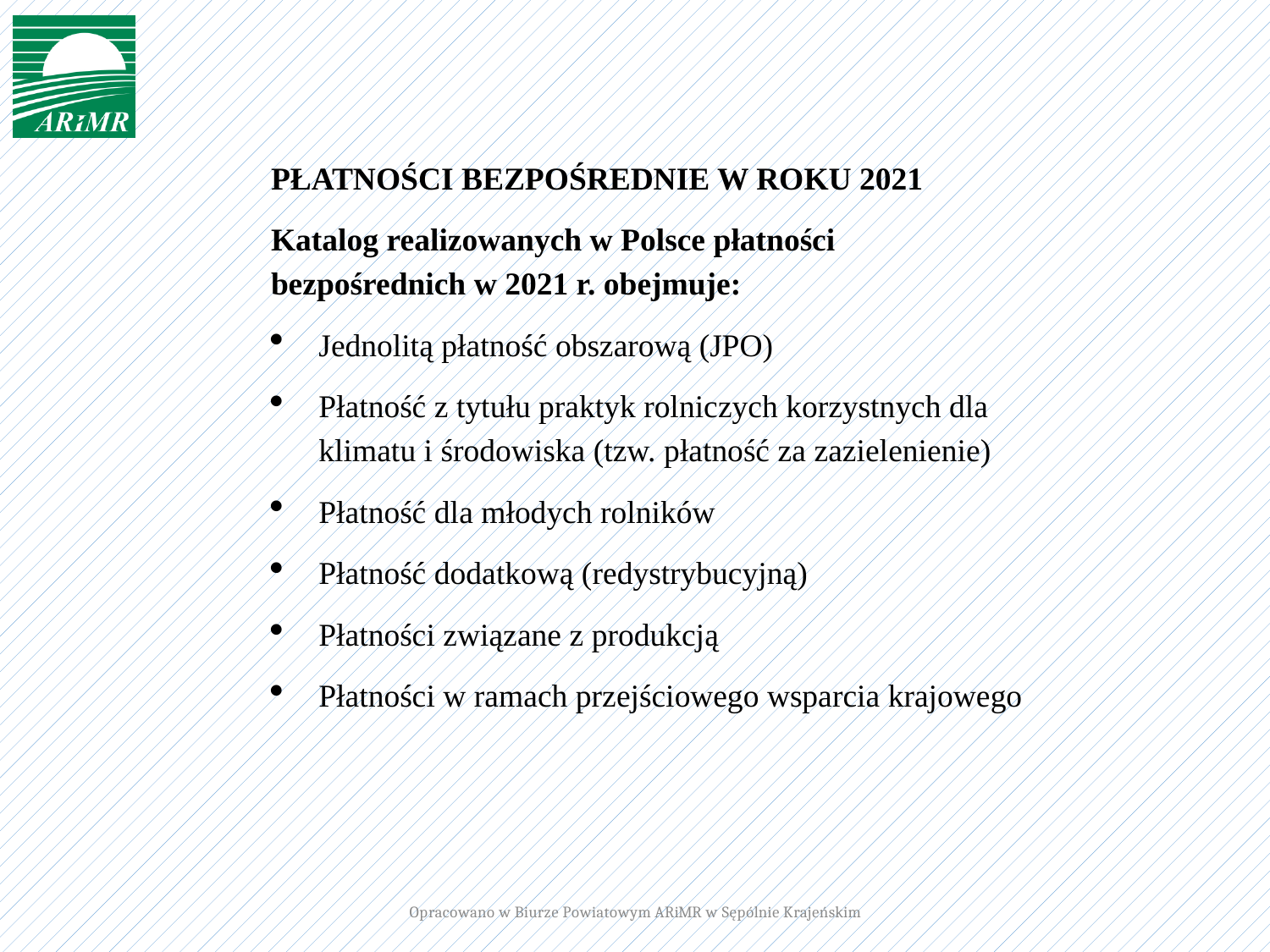

PŁATNOŚCI BEZPOŚREDNIE W ROKU 2021
Katalog realizowanych w Polsce płatności bezpośrednich w 2021 r. obejmuje:
Jednolitą płatność obszarową (JPO)
Płatność z tytułu praktyk rolniczych korzystnych dla klimatu i środowiska (tzw. płatność za zazielenienie)
Płatność dla młodych rolników
Płatność dodatkową (redystrybucyjną)
Płatności związane z produkcją
Płatności w ramach przejściowego wsparcia krajowego
Opracowano w Biurze Powiatowym ARiMR w Sępólnie Krajeńskim